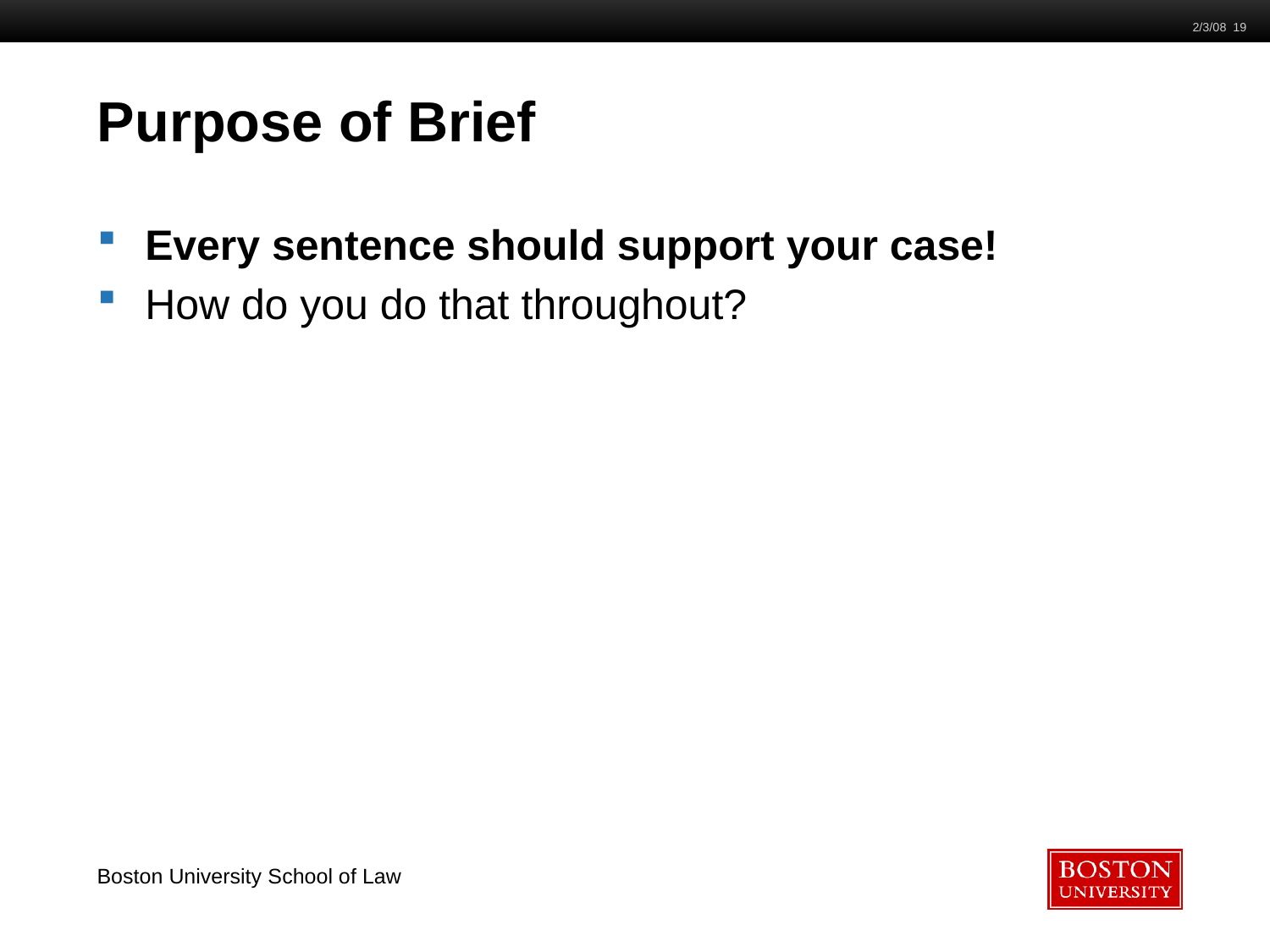

2/3/08  19
# Purpose of Brief
Every sentence should support your case!
How do you do that throughout?